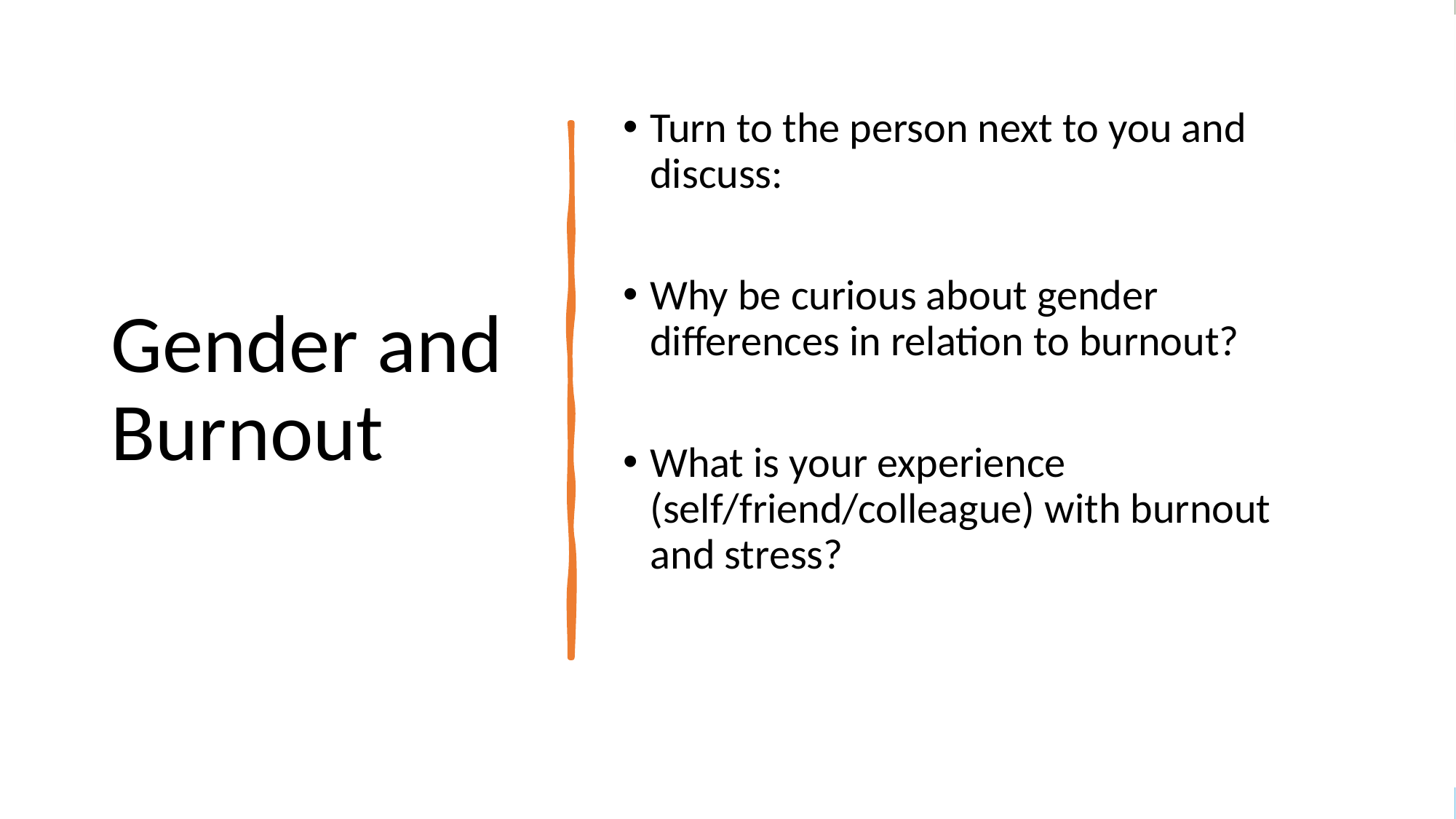

# Gender and Burnout
Turn to the person next to you and discuss:

Why be curious about gender differences in relation to burnout?

What is your experience (self/friend/colleague) with burnout and stress?